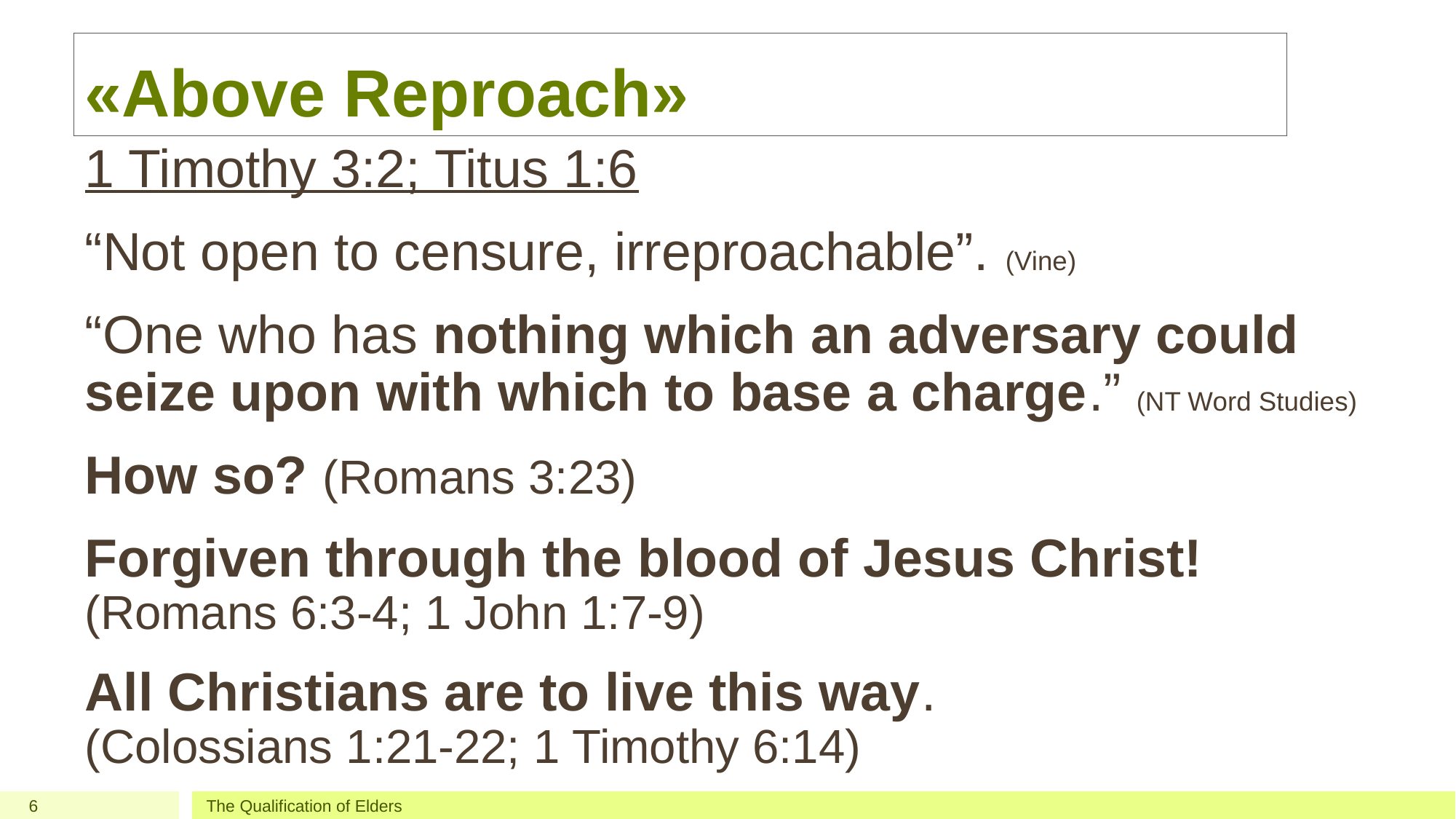

# «Above Reproach»
1 Timothy 3:2; Titus 1:6
“Not open to censure, irreproachable”. (Vine)
“One who has nothing which an adversary could seize upon with which to base a charge.” (NT Word Studies)
How so? (Romans 3:23)
Forgiven through the blood of Jesus Christ!
(Romans 6:3-4; 1 John 1:7-9)
All Christians are to live this way.
(Colossians 1:21-22; 1 Timothy 6:14)
6
The Qualification of Elders